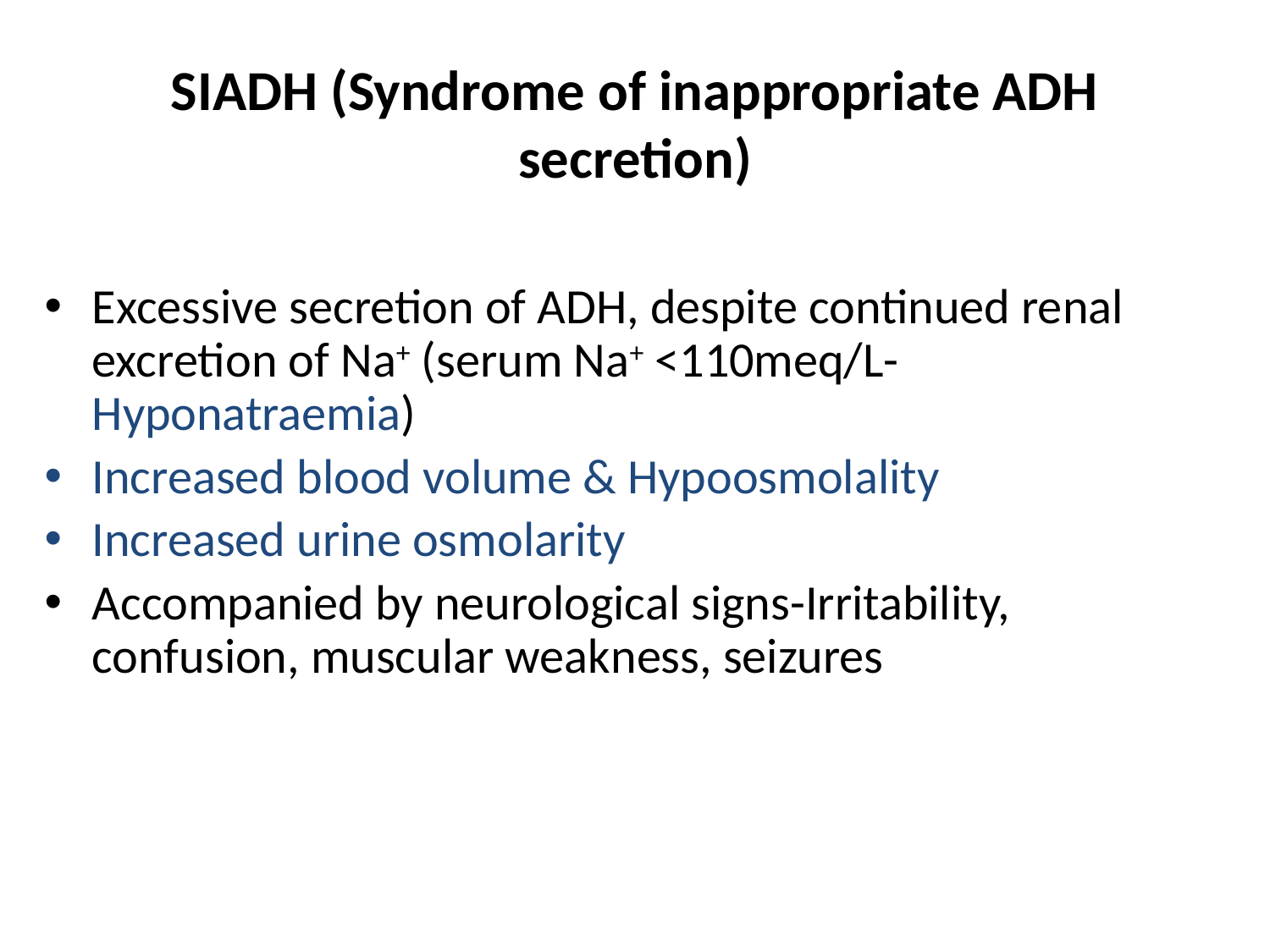

SIADH (Syndrome of inappropriate ADH secretion)
Excessive secretion of ADH, despite continued renal excretion of Na+ (serum Na+ <110meq/L-Hyponatraemia)
Increased blood volume & Hypoosmolality
Increased urine osmolarity
Accompanied by neurological signs-Irritability, confusion, muscular weakness, seizures